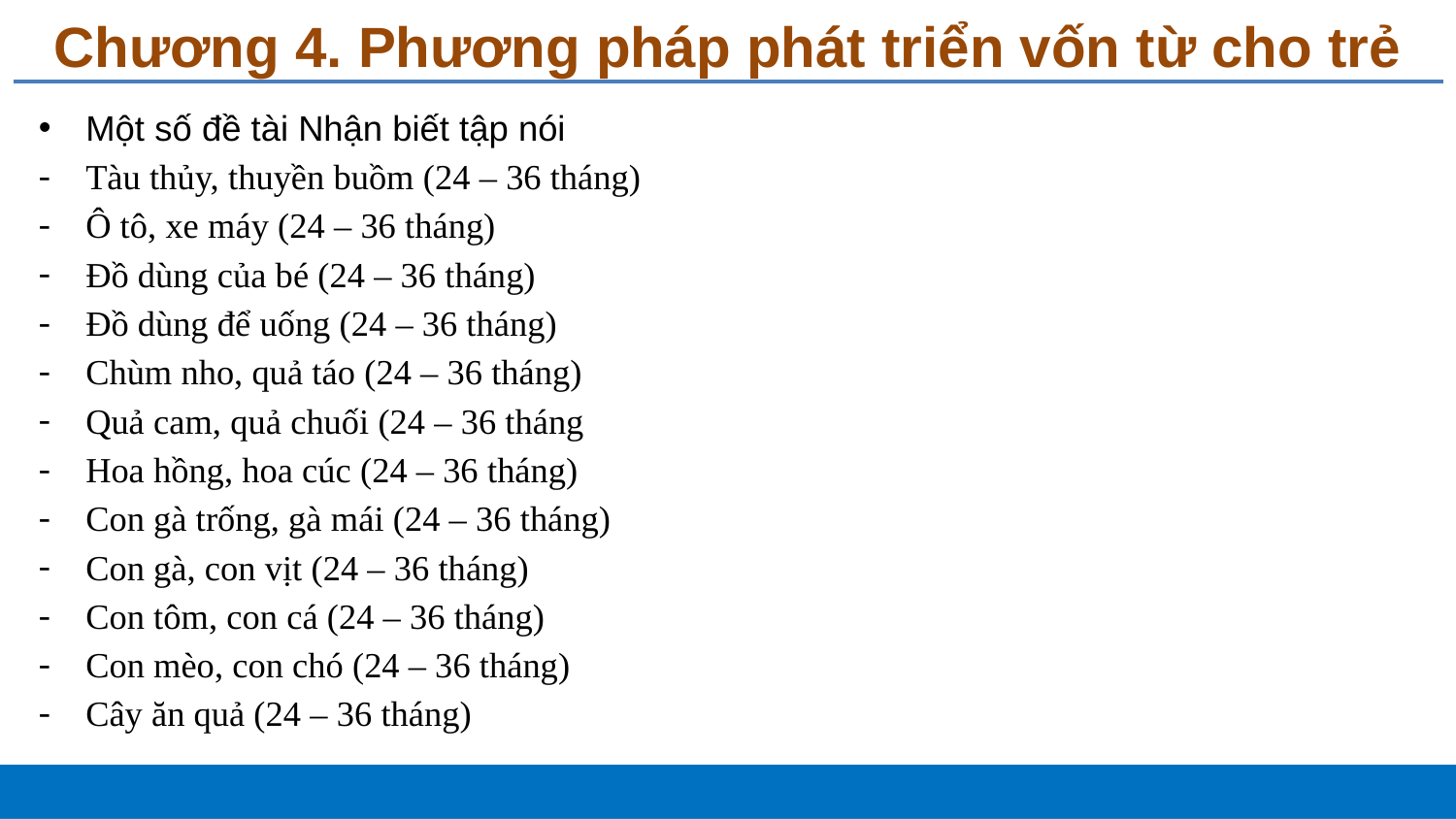

# Chương 4. Phương pháp phát triển vốn từ cho trẻ
Một số đề tài Nhận biết tập nói
Tàu thủy, thuyền buồm (24 – 36 tháng)
Ô tô, xe máy (24 – 36 tháng)
Đồ dùng của bé (24 – 36 tháng)
Đồ dùng để uống (24 – 36 tháng)
Chùm nho, quả táo (24 – 36 tháng)
Quả cam, quả chuối (24 – 36 tháng
Hoa hồng, hoa cúc (24 – 36 tháng)
Con gà trống, gà mái (24 – 36 tháng)
Con gà, con vịt (24 – 36 tháng)
Con tôm, con cá (24 – 36 tháng)
Con mèo, con chó (24 – 36 tháng)
Cây ăn quả (24 – 36 tháng)